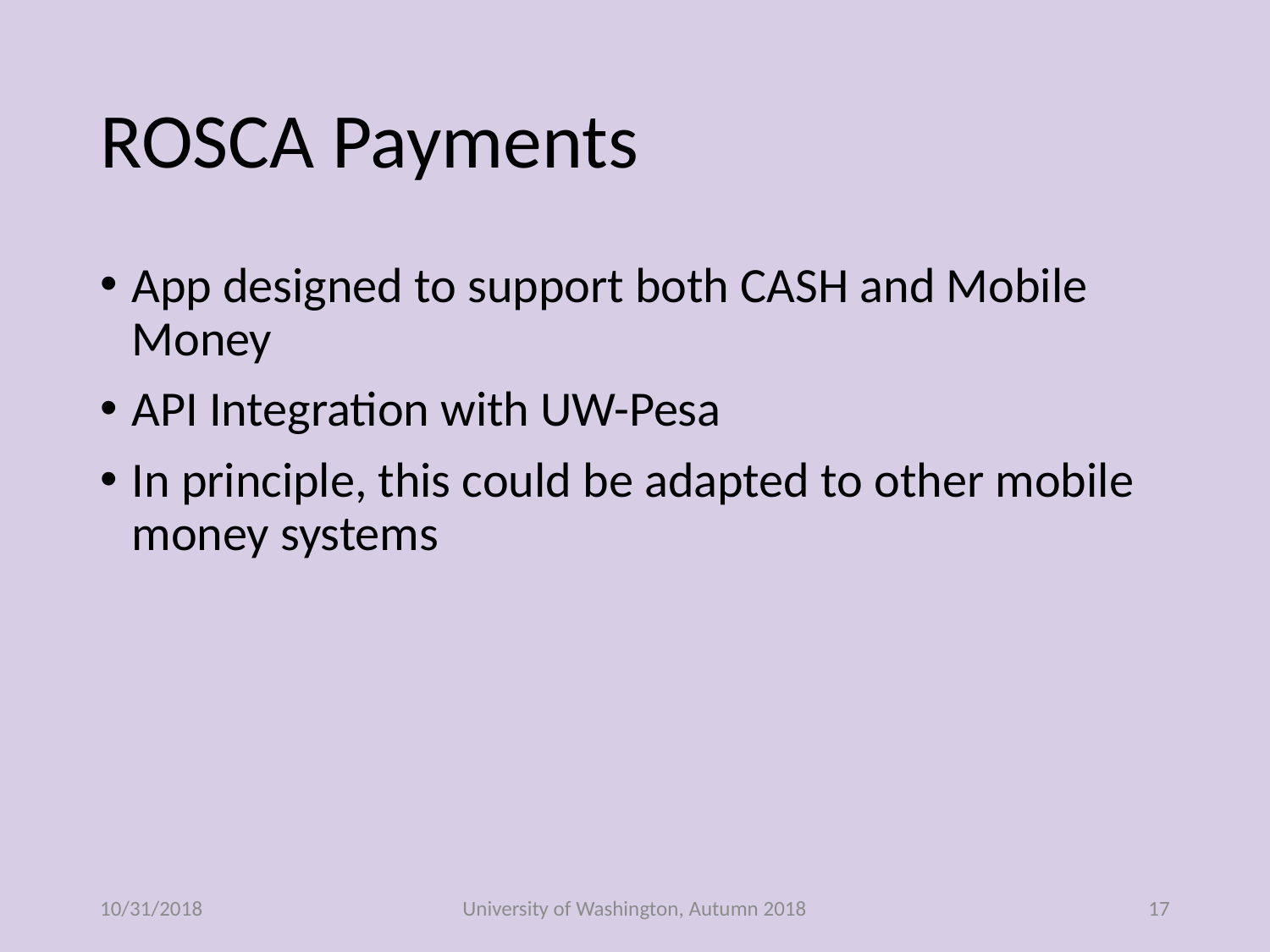

# ROSCA Payments
App designed to support both CASH and Mobile Money
API Integration with UW-Pesa
In principle, this could be adapted to other mobile money systems

10/31/2018
University of Washington, Autumn 2018
17